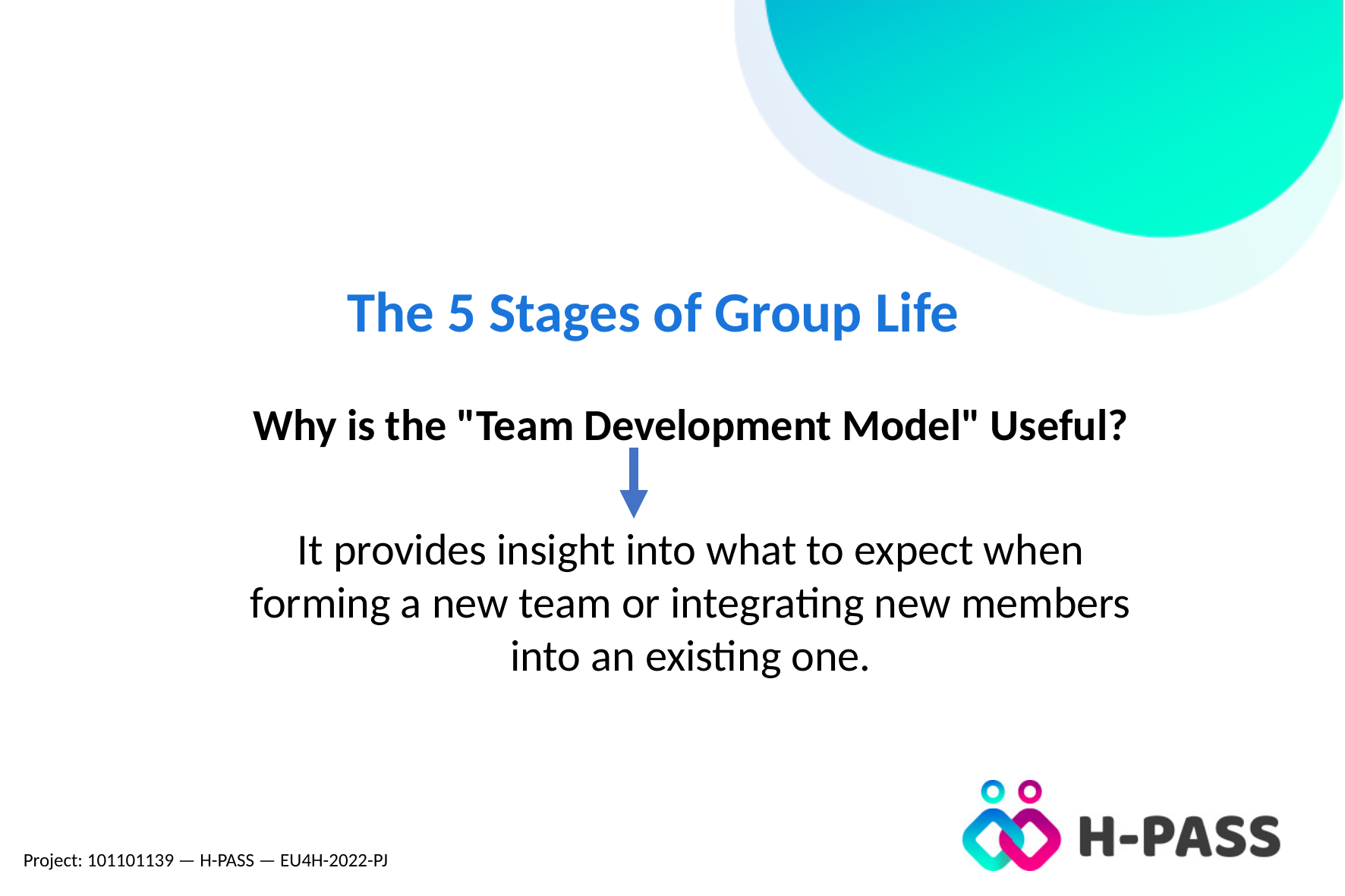

# The 5 Stages of Group Life
Why is the "Team Development Model" Useful?

It provides insight into what to expect when forming a new team or integrating new members into an existing one.
Project: 101101139 — H-PASS — EU4H-2022-PJ